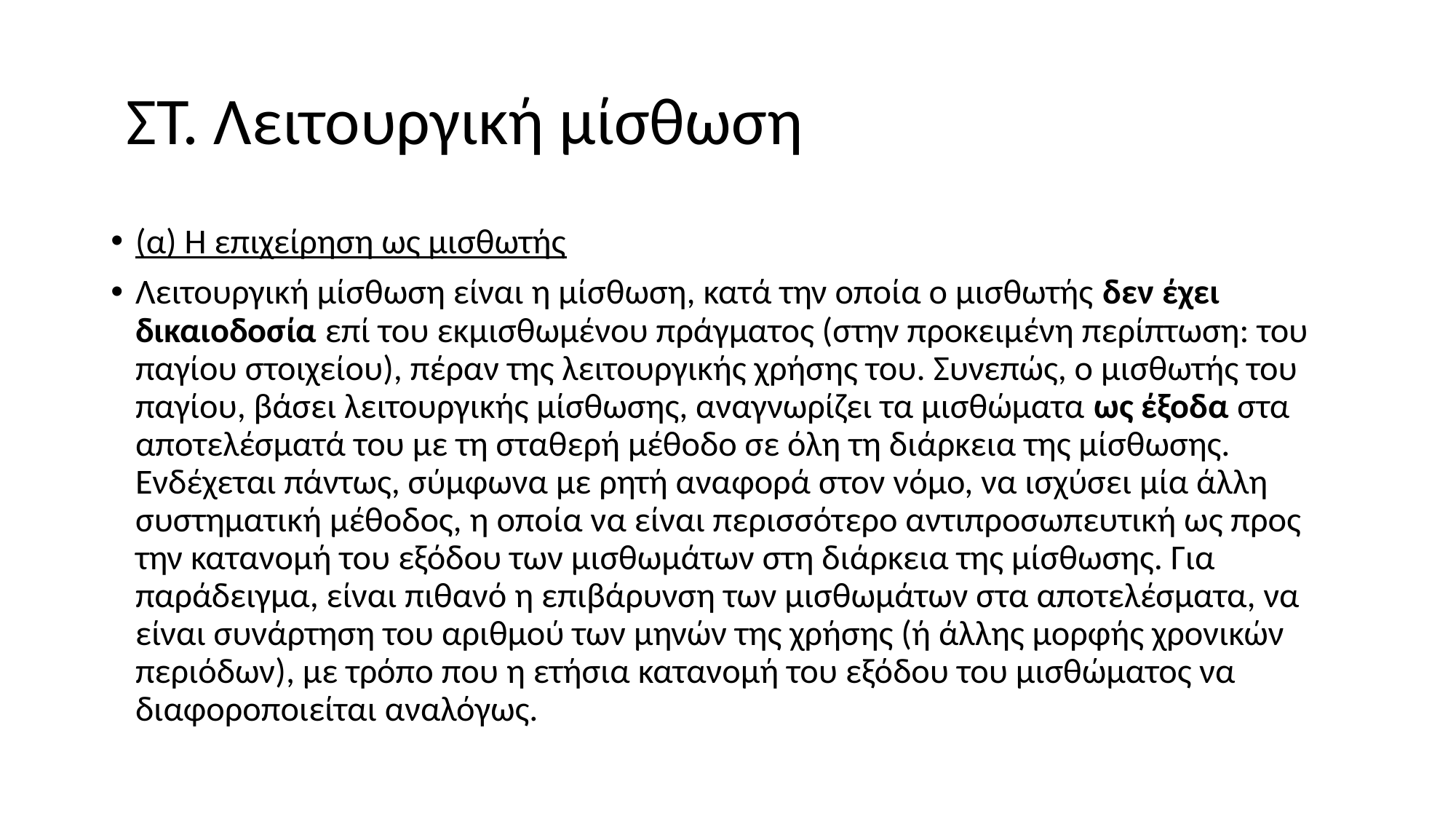

# ΣΤ. Λειτουργική μίσθωση
(α) Η επιχείρηση ως μισθωτής
Λειτουργική μίσθωση είναι η μίσθωση, κατά την οποία ο μισθωτής δεν έχει δικαιοδοσία επί του εκμισθωμένου πράγματος (στην προκειμένη περίπτωση: του παγίου στοιχείου), πέραν της λειτουργικής χρήσης του. Συνεπώς, ο μισθωτής του παγίου, βάσει λειτουργικής μίσθωσης, αναγνωρίζει τα μισθώματα ως έξοδα στα αποτελέσματά του με τη σταθερή μέθοδο σε όλη τη διάρκεια της μίσθωσης. Ενδέχεται πάντως, σύμφωνα με ρητή αναφορά στον νόμο, να ισχύσει μία άλλη συστηματική μέθοδος, η οποία να είναι περισσότερο αντιπροσωπευτική ως προς την κατανομή του εξόδου των μισθωμάτων στη διάρκεια της μίσθωσης. Για παράδειγμα, είναι πιθανό η επιβάρυνση των μισθωμάτων στα αποτελέσματα, να είναι συνάρτηση του αριθμού των μηνών της χρήσης (ή άλλης μορφής χρονικών περιόδων), με τρόπο που η ετήσια κατανομή του εξόδου του μισθώματος να διαφοροποιείται αναλόγως.